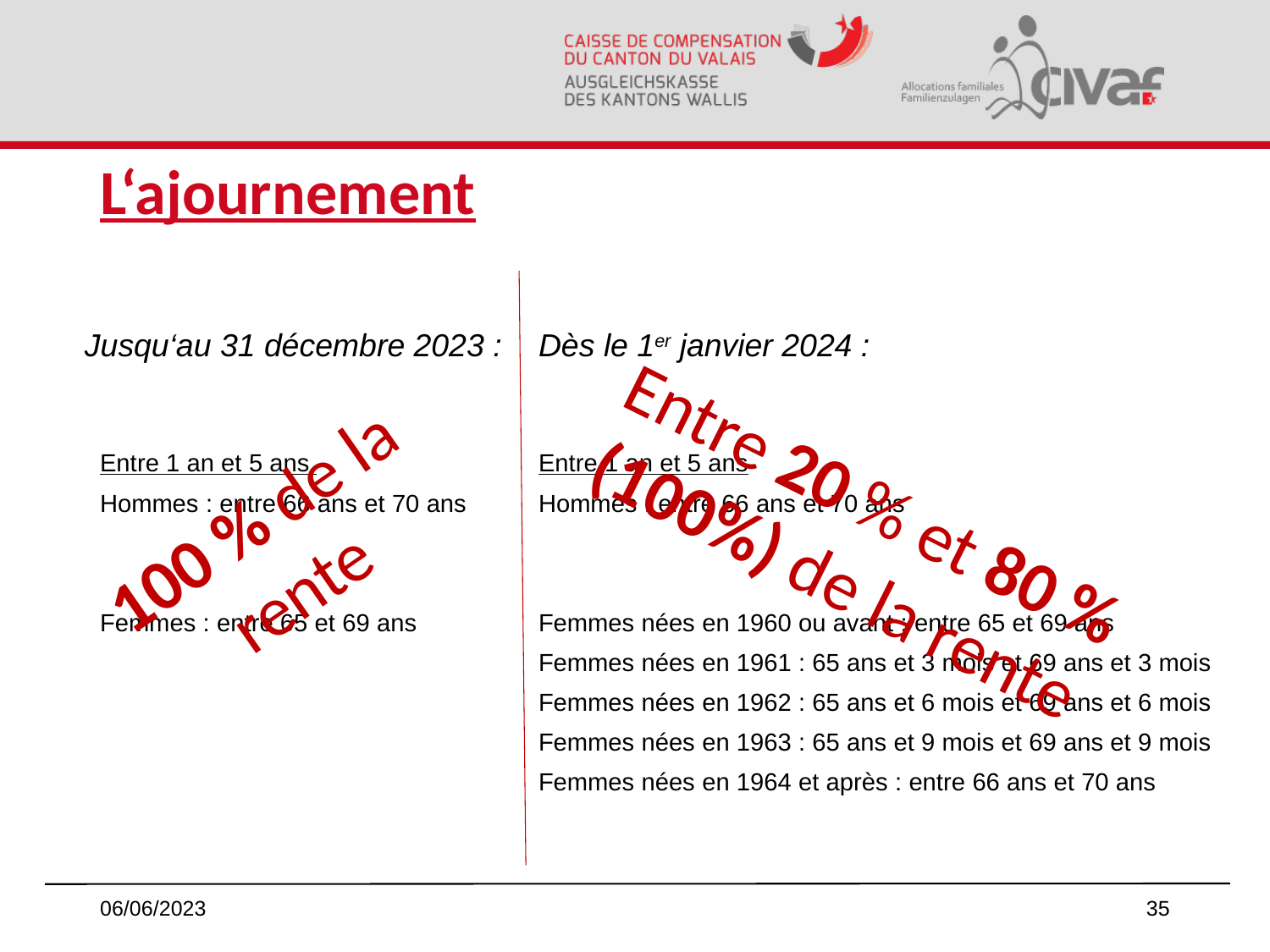

# L‘ajournement
Jusqu‘au 31 décembre 2023 :
Dès le 1er janvier 2024 :
Entre 1 an et 5 ans
Hommes : entre 66 ans et 70 ans

Femmes : entre 65 et 69 ans
Entre 1 an et 5 ans
Hommes : entre 66 ans et 70 ans

Femmes nées en 1960 ou avant : entre 65 et 69 ans
Femmes nées en 1961 : 65 ans et 3 mois et 69 ans et 3 mois
Femmes nées en 1962 : 65 ans et 6 mois et 69 ans et 6 mois
Femmes nées en 1963 : 65 ans et 9 mois et 69 ans et 9 mois
Femmes nées en 1964 et après : entre 66 ans et 70 ans
Entre 20 % et 80 % (100%) de la rente
100 % de la rente
06/06/2023

35